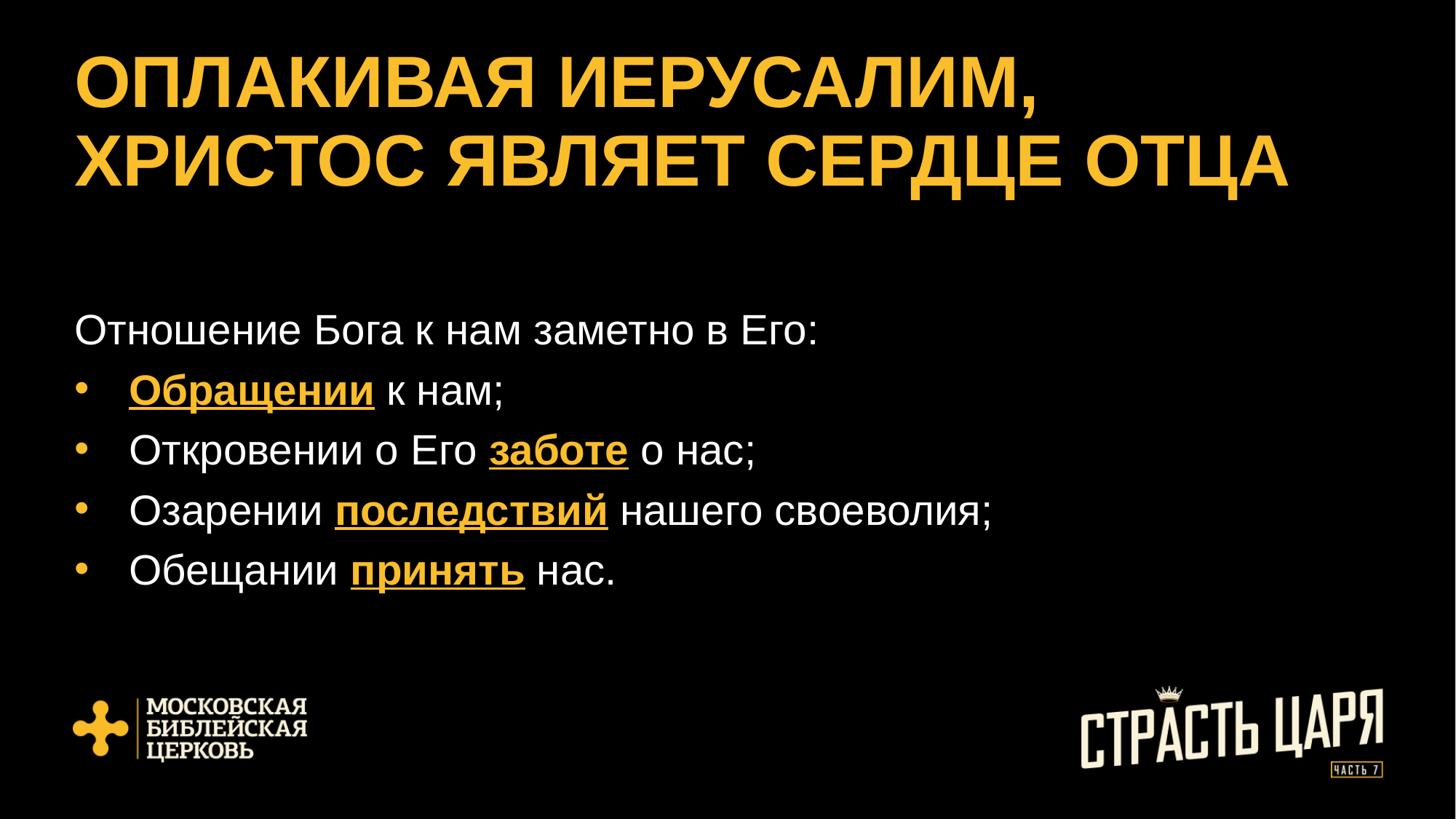

# ОПЛАКИВАЯ ИЕРУСАЛИМ, ХРИСТОС ЯВЛЯЕТ СЕРДЦЕ ОТЦА
Отношение Бога к нам заметно в Его:
Обращении к нам;
Откровении о Его заботе о нас;
Озарении последствий нашего своеволия;
Обещании принять нас.